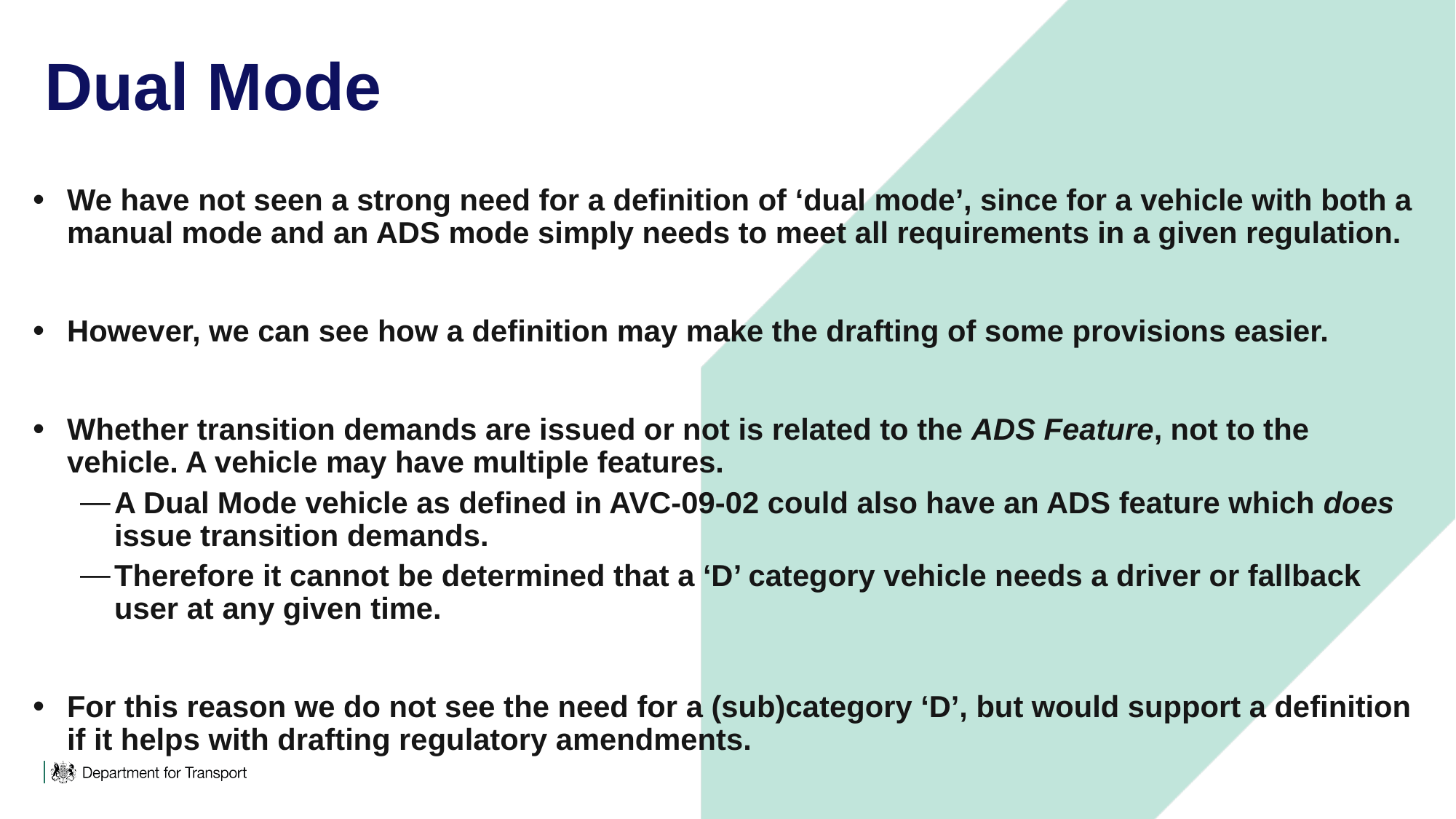

# Dual Mode

We have not seen a strong need for a definition of ‘dual mode’, since for a vehicle with both a manual mode and an ADS mode simply needs to meet all requirements in a given regulation.

However, we can see how a definition may make the drafting of some provisions easier.

Whether transition demands are issued or not is related to the ADS Feature, not to the vehicle. A vehicle may have multiple features.
A Dual Mode vehicle as defined in AVC-09-02 could also have an ADS feature which does issue transition demands.
Therefore it cannot be determined that a ‘D’ category vehicle needs a driver or fallback user at any given time.

For this reason we do not see the need for a (sub)category ‘D’, but would support a definition if it helps with drafting regulatory amendments.